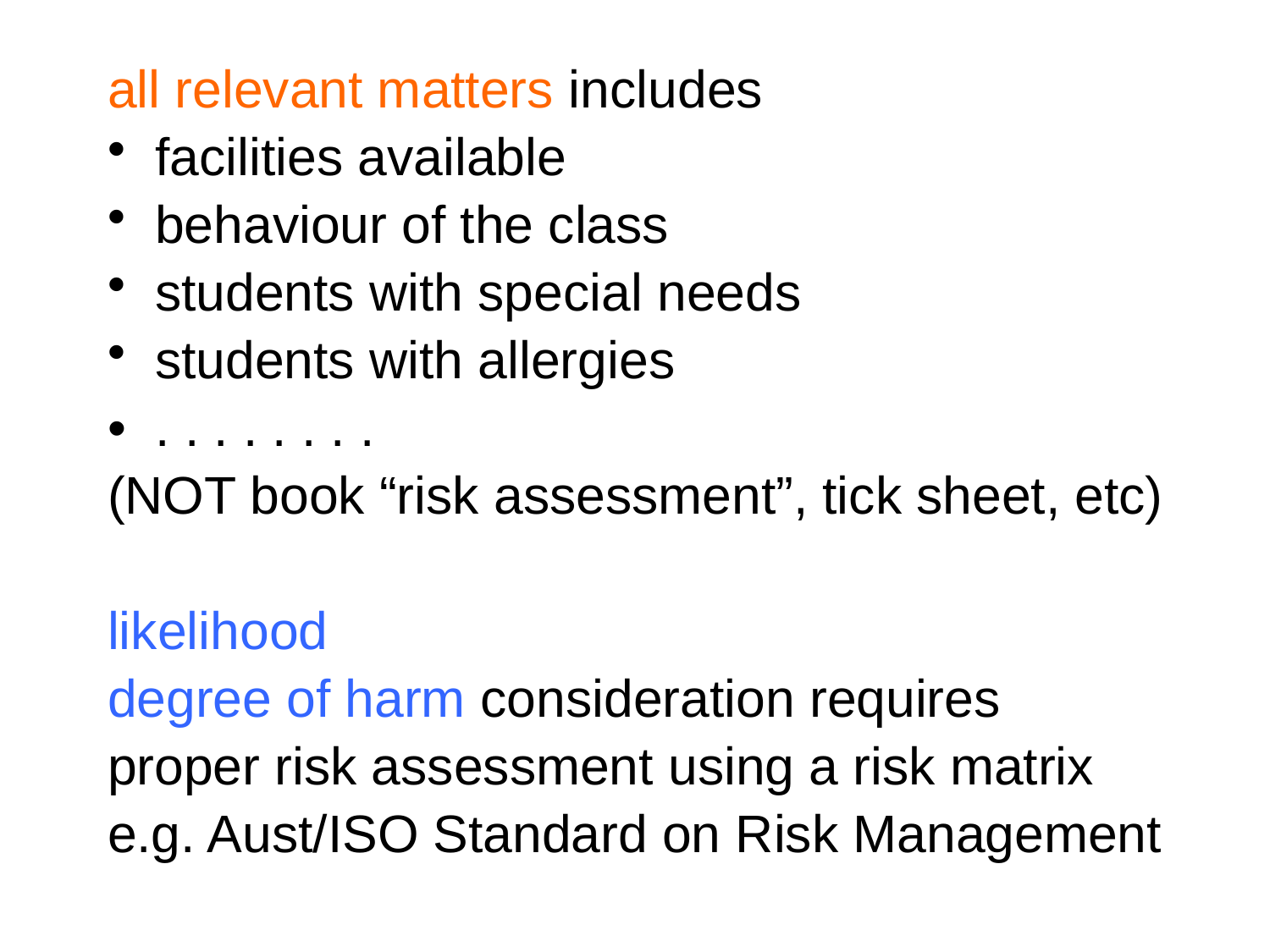

all relevant matters includes
facilities available
behaviour of the class
students with special needs
students with allergies
•  . . . . . . . .
(NOT book “risk assessment”, tick sheet, etc)

likelihood
degree of harm consideration requires
proper risk assessment using a risk matrix
e.g. Aust/ISO Standard on Risk Management